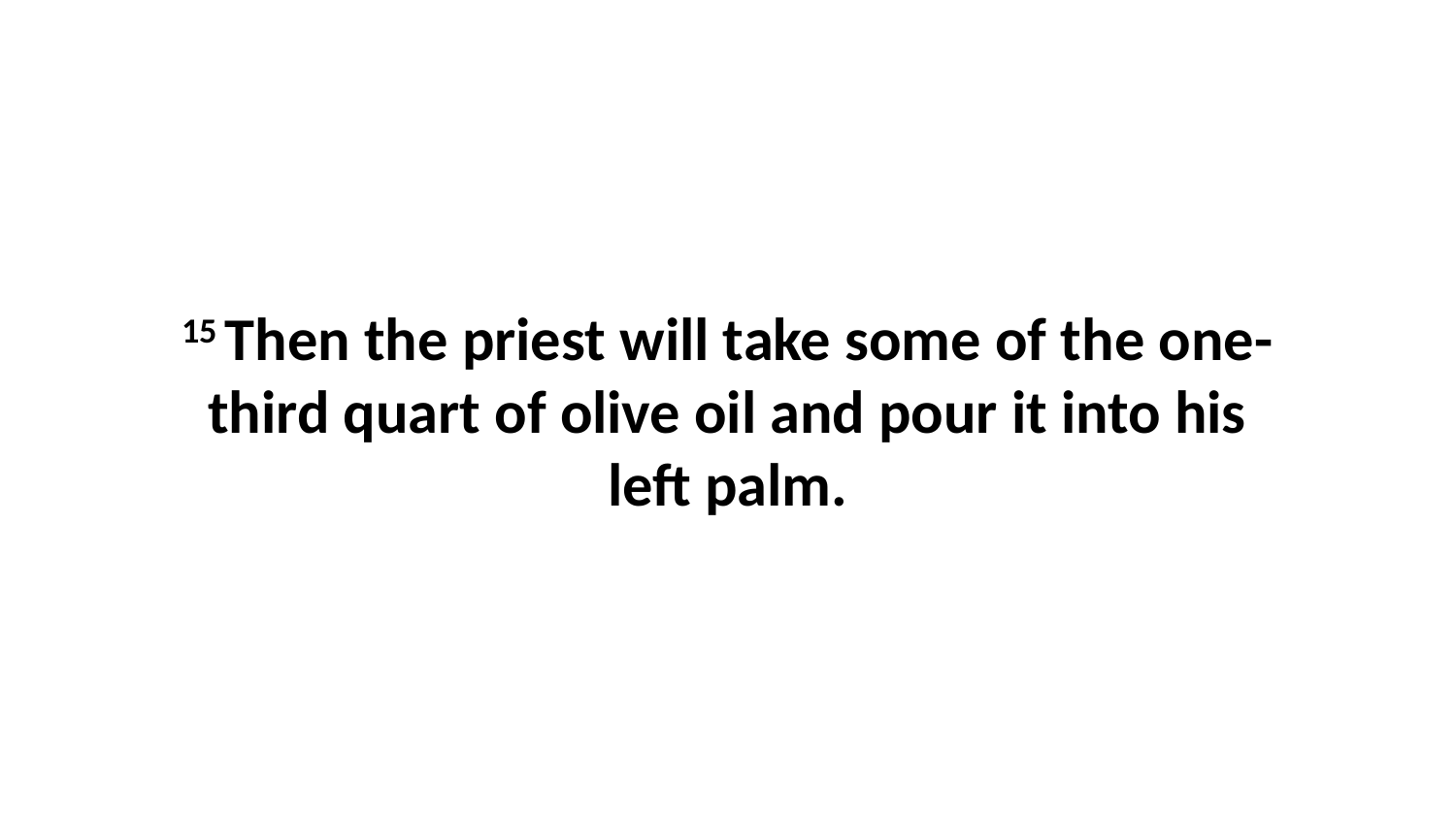

15 Then the priest will take some of the one-third quart of olive oil and pour it into his left palm.